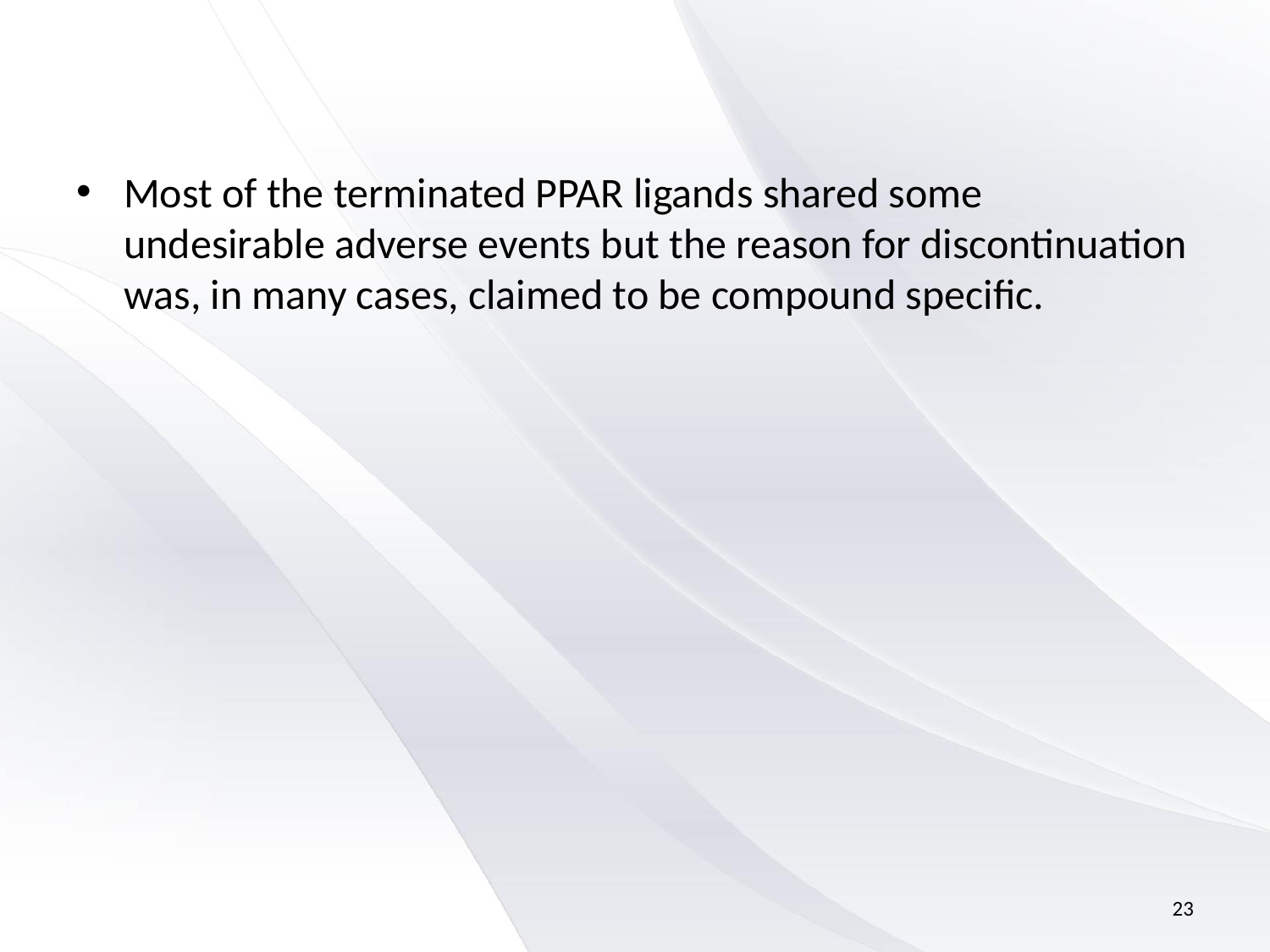

#
Most of the terminated PPAR ligands shared some undesirable adverse events but the reason for discontinuation was, in many cases, claimed to be compound specific.

23